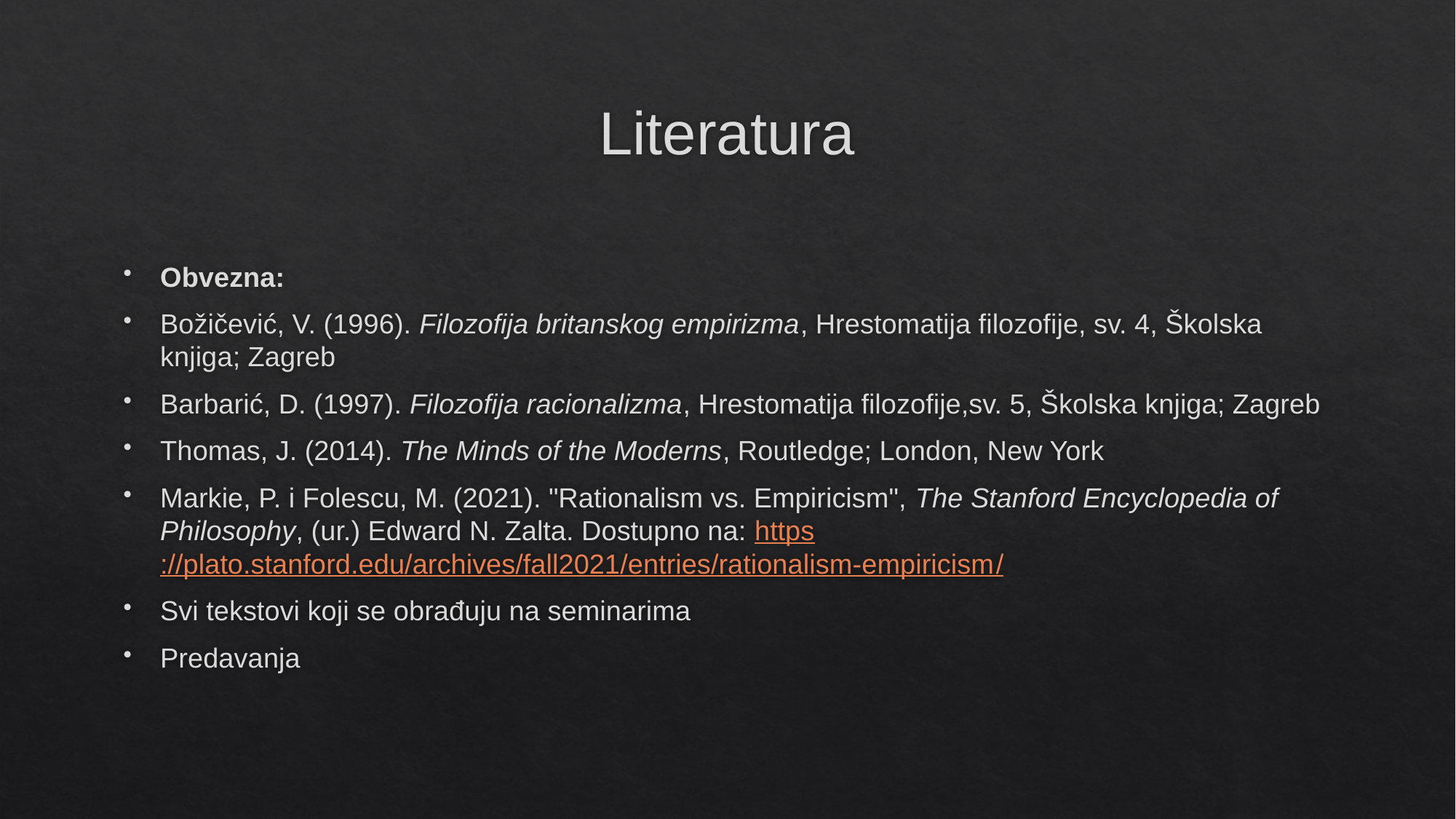

# Literatura

Obvezna:
Božičević, V. (1996). Filozofija britanskog empirizma, Hrestomatija filozofije, sv. 4, Školska knjiga; Zagreb
Barbarić, D. (1997). Filozofija racionalizma, Hrestomatija filozofije,sv. 5, Školska knjiga; Zagreb
Thomas, J. (2014). The Minds of the Moderns, Routledge; London, New York
Markie, P. i Folescu, M. (2021). "Rationalism vs. Empiricism", The Stanford Encyclopedia of Philosophy, (ur.) Edward N. Zalta. Dostupno na: https://plato.stanford.edu/archives/fall2021/entries/rationalism-empiricism/
Svi tekstovi koji se obrađuju na seminarima
Predavanja